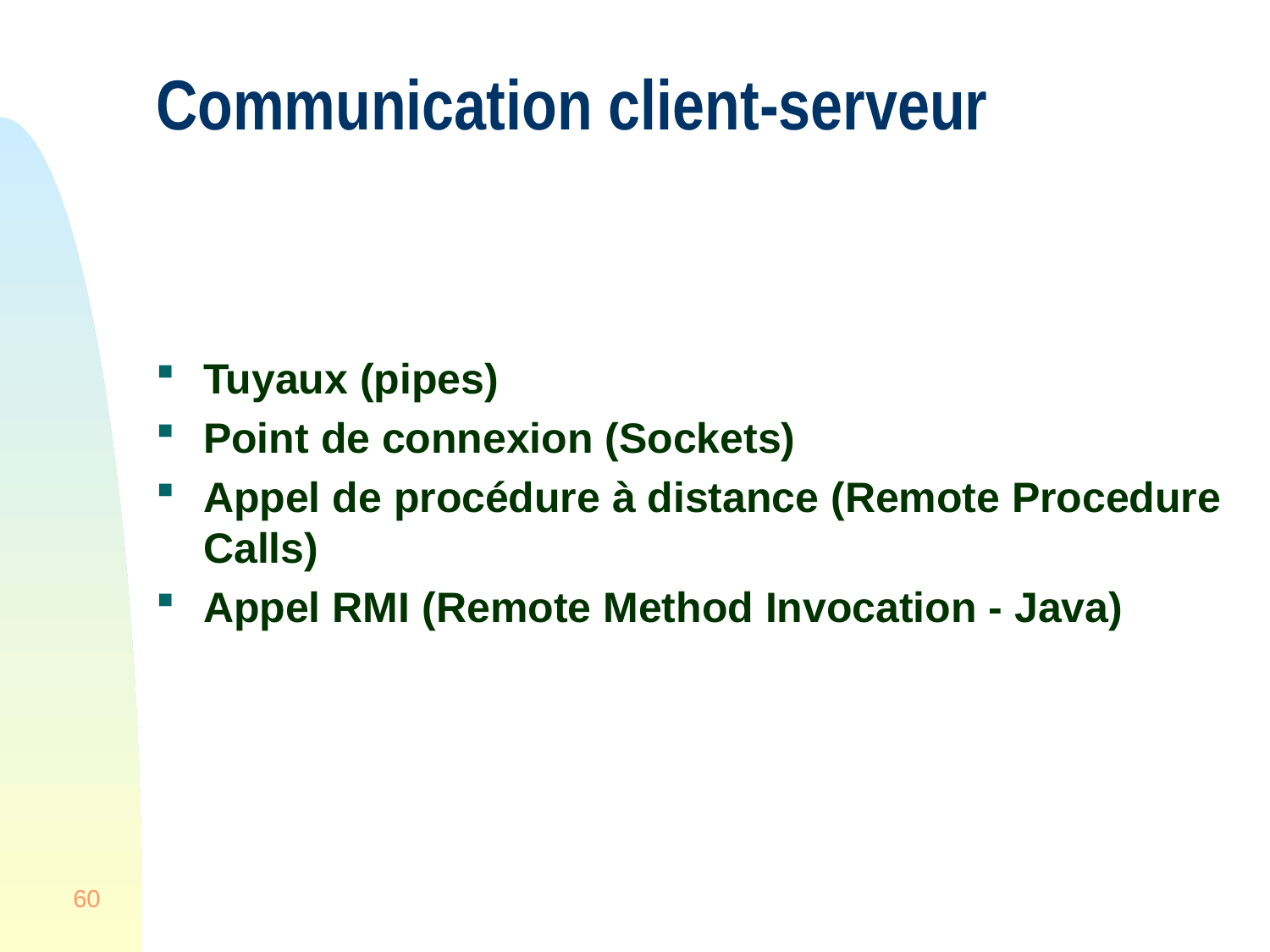

# Communication client-serveur

Tuyaux (pipes)
Point de connexion (Sockets)
Appel de procédure à distance (Remote Procedure Calls)
Appel RMI (Remote Method Invocation - Java)

60